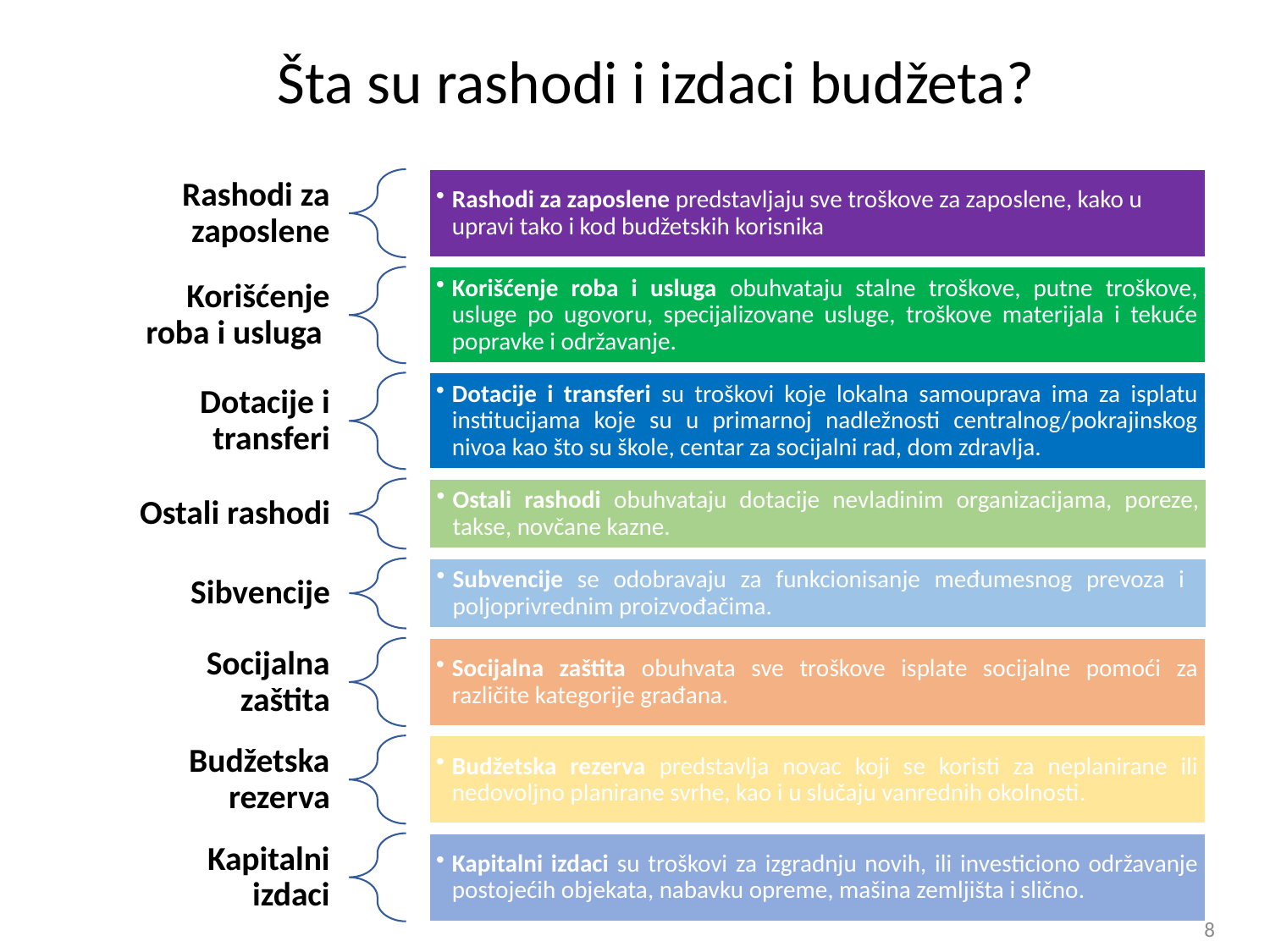

Šta su rashodi i izdaci budžeta?
Rashodi za zaposlene
Rashodi za zaposlene predstavljaju sve troškove za zaposlene, kako u upravi tako i kod budžetskih korisnika
Korišćenje
roba i usluga
Korišćenje roba i usluga obuhvataju stalne troškove, putne troškove, usluge po ugovoru, specijalizovane usluge, troškove materijala i tekuće popravke i održavanje.
Dotacije i transferi
Dotacije i transferi su troškovi koje lokalna samouprava ima za isplatu institucijama koje su u primarnoj nadležnosti centralnog/pokrajinskog nivoa kao što su škole, centar za socijalni rad, dom zdravlja.
Ostali rashodi
Ostali rashodi obuhvataju dotacije nevladinim organizacijama, poreze, takse, novčane kazne.
Sibvencije
Subvencije se odobravaju za funkcionisanje međumesnog prevoza i  poljoprivrednim proizvođačima.
Socijalna
zaštita
Socijalna zaštita obuhvata sve troškove isplate socijalne pomoći za različite kategorije građana.
Budžetska rezerva
Budžetska rezerva predstavlja novac koji se koristi za neplanirane ili nedovoljno planirane svrhe, kao i u slučaju vanrednih okolnosti.
Kapitalni
izdaci
Kapitalni izdaci su troškovi za izgradnju novih, ili investiciono održavanje postojećih objekata, nabavku opreme, mašina zemljišta i slično.

8
8